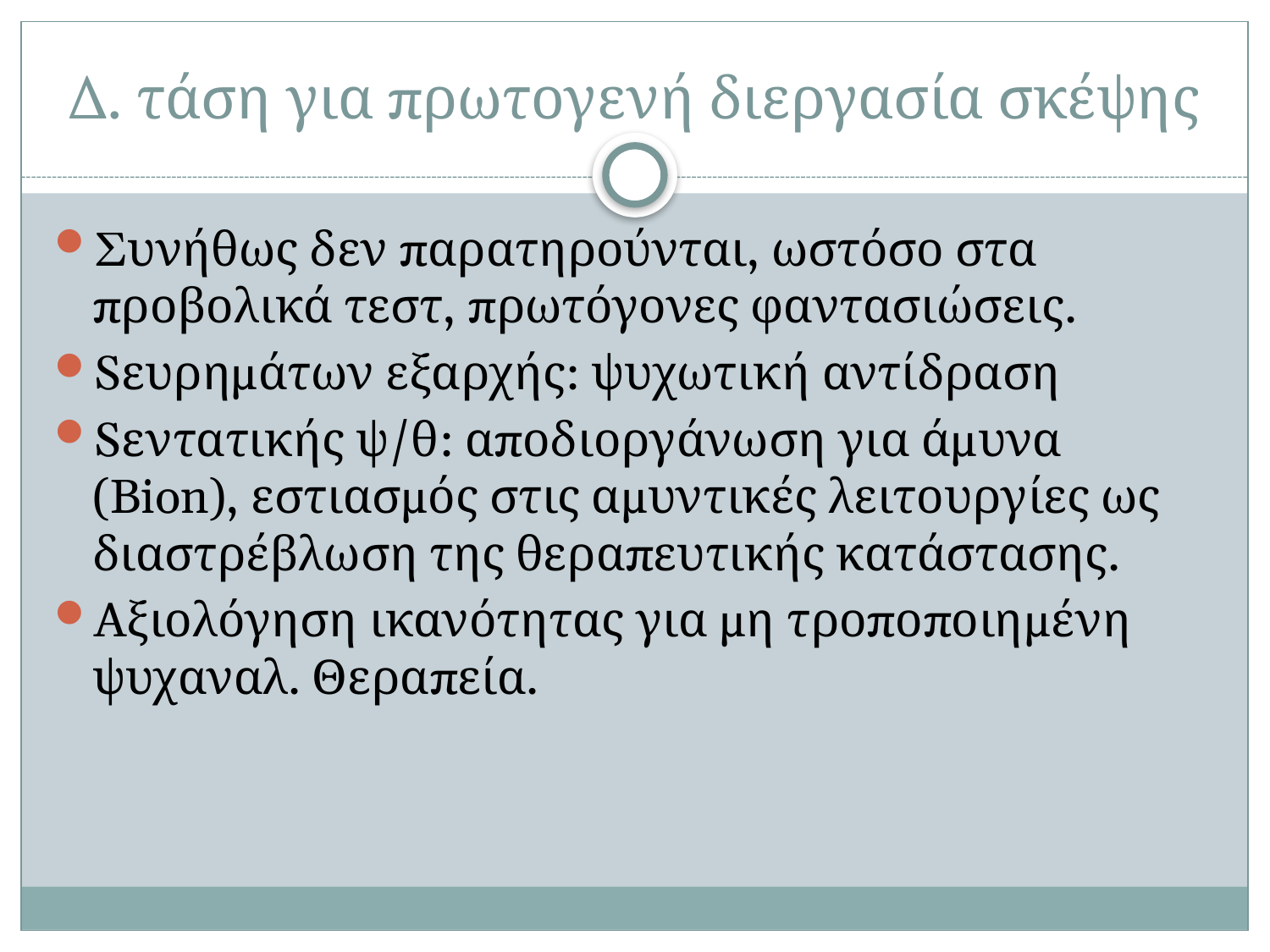

# Δ. τάση για πρωτογενή διεργασία σκέψης
Συνήθως δεν παρατηρούνται, ωστόσο στα προβολικά τεστ, πρωτόγονες φαντασιώσεις.
Sευρημάτων εξαρχής: ψυχωτική αντίδραση
Sεντατικής ψ/θ: αποδιοργάνωση για άμυνα (Bion), εστιασμός στις αμυντικές λειτουργίες ως διαστρέβλωση της θεραπευτικής κατάστασης.
Αξιολόγηση ικανότητας για μη τροποποιημένη ψυχαναλ. Θεραπεία.